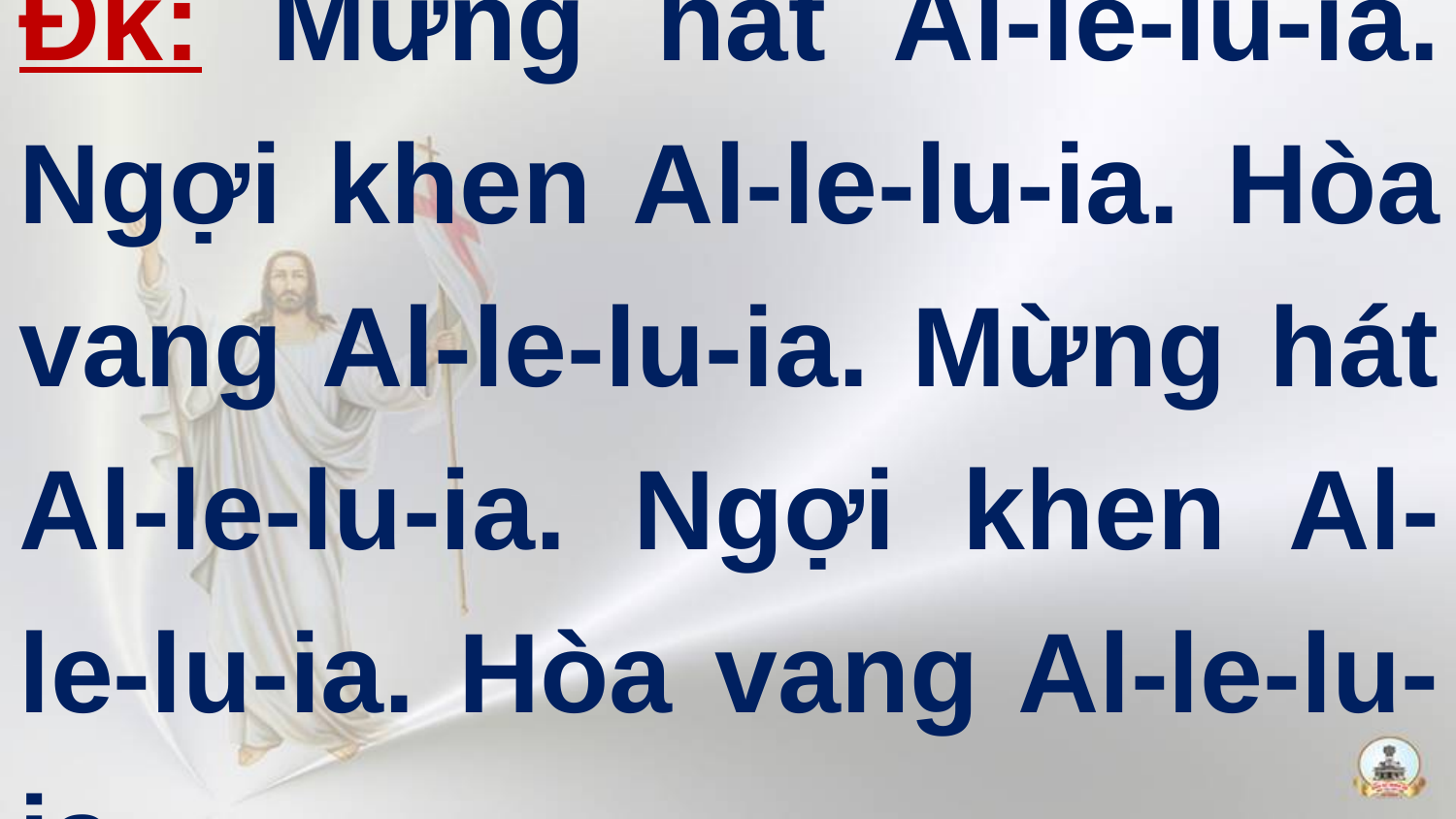

Đk: Mừng hát Al-le-lu-ia. Ngợi khen Al-le-lu-ia. Hòa vang Al-le-lu-ia. Mừng hát Al-le-lu-ia. Ngợi khen Al-le-lu-ia. Hòa vang Al-le-lu-ia.